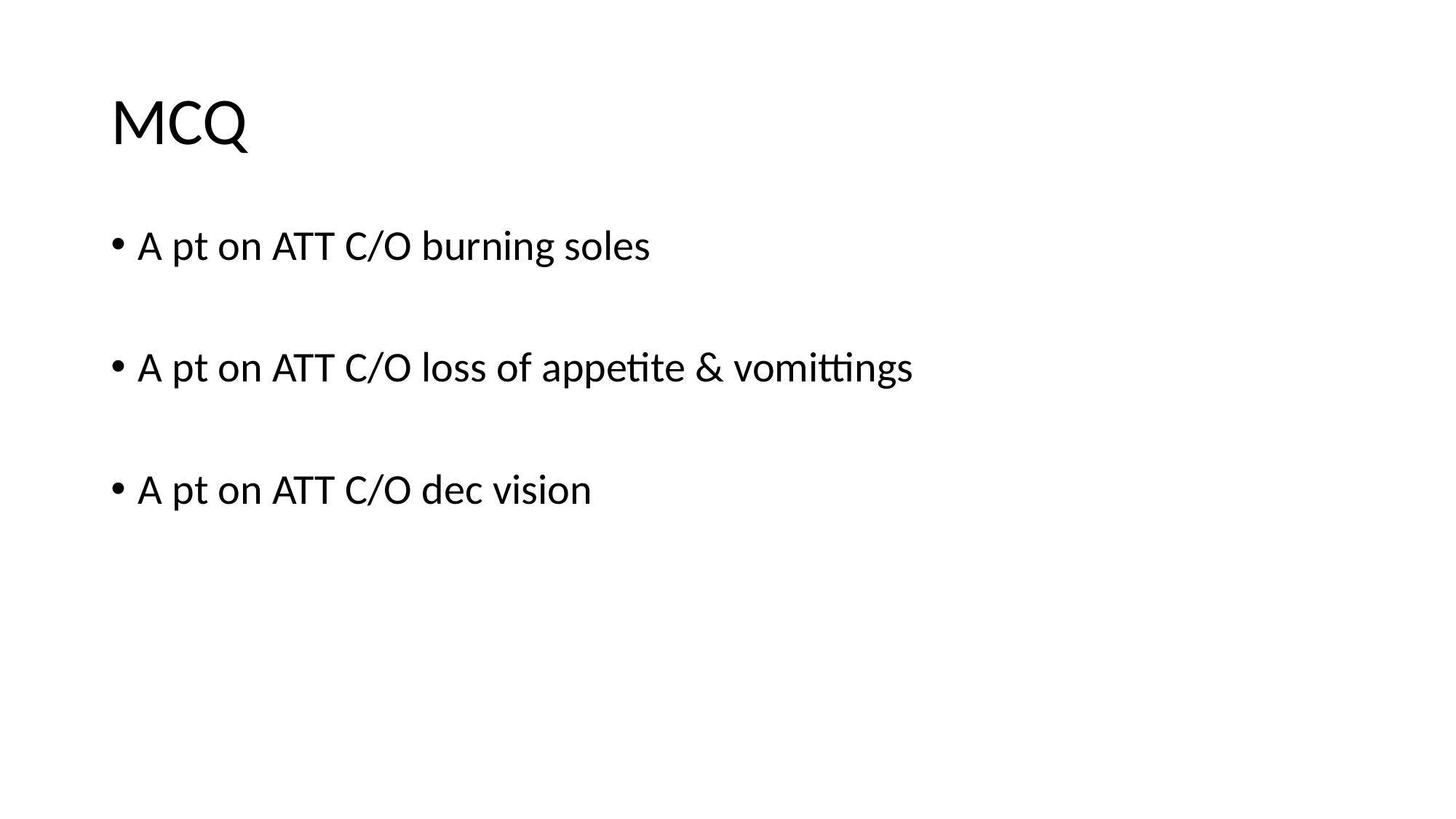

# MCQ
A pt on ATT C/O burning soles

A pt on ATT C/O loss of appetite & vomittings

A pt on ATT C/O dec vision